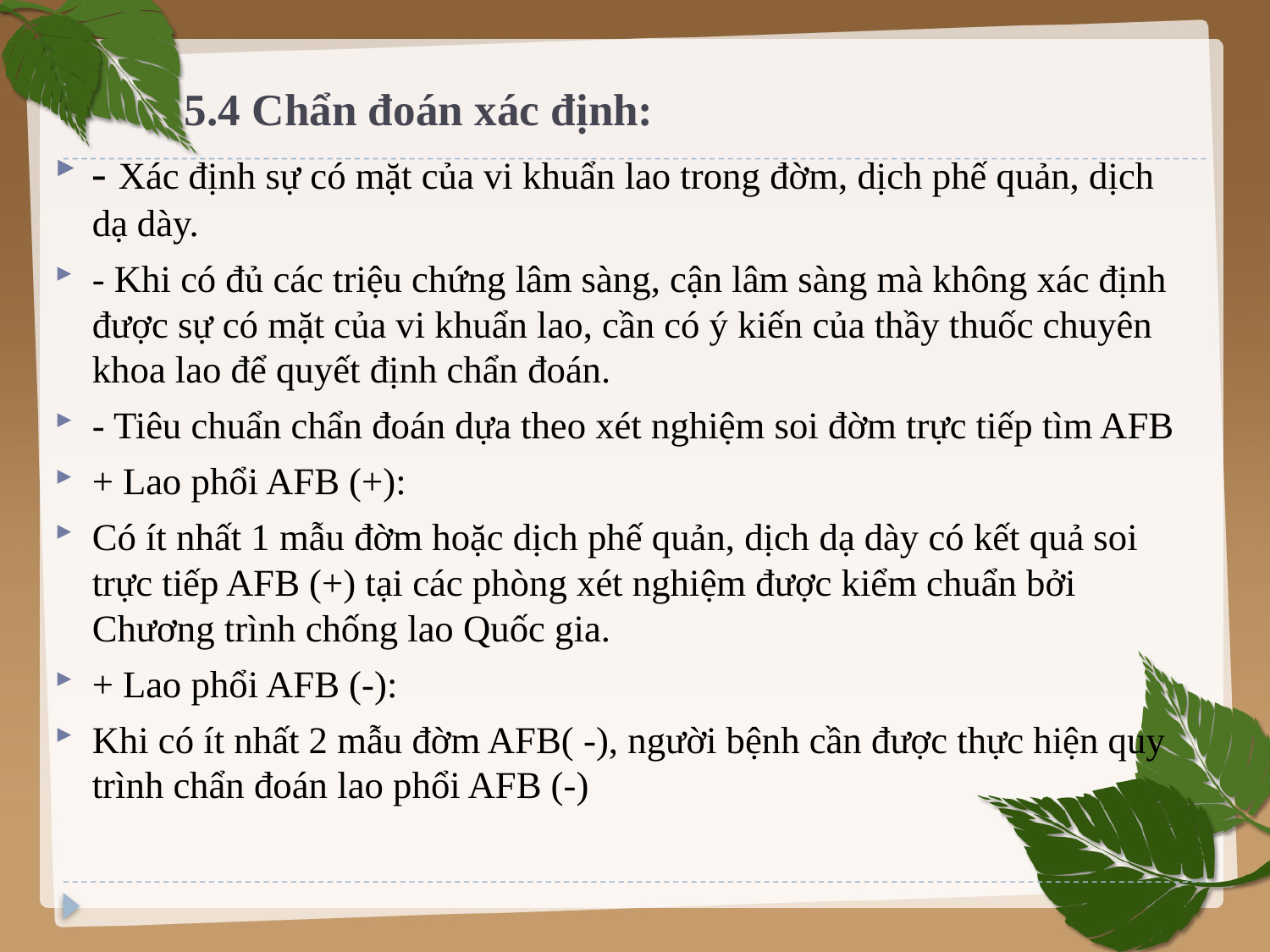

5.4 Chẩn đoán xác định:
- Xác định sự có mặt của vi khuẩn lao trong đờm, dịch phế quản, dịch dạ dày.
- Khi có đủ các triệu chứng lâm sàng, cận lâm sàng mà không xác định được sự có mặt của vi khuẩn lao, cần có ý kiến của thầy thuốc chuyên khoa lao để quyết định chẩn đoán.
- Tiêu chuẩn chẩn đoán dựa theo xét nghiệm soi đờm trực tiếp tìm AFB
+ Lao phổi AFB (+):
Có ít nhất 1 mẫu đờm hoặc dịch phế quản, dịch dạ dày có kết quả soi trực tiếp AFB (+) tại các phòng xét nghiệm được kiểm chuẩn bởi Chương trình chống lao Quốc gia.
+ Lao phổi AFB (-):
Khi có ít nhất 2 mẫu đờm AFB( -), người bệnh cần được thực hiện quy trình chẩn đoán lao phổi AFB (-)